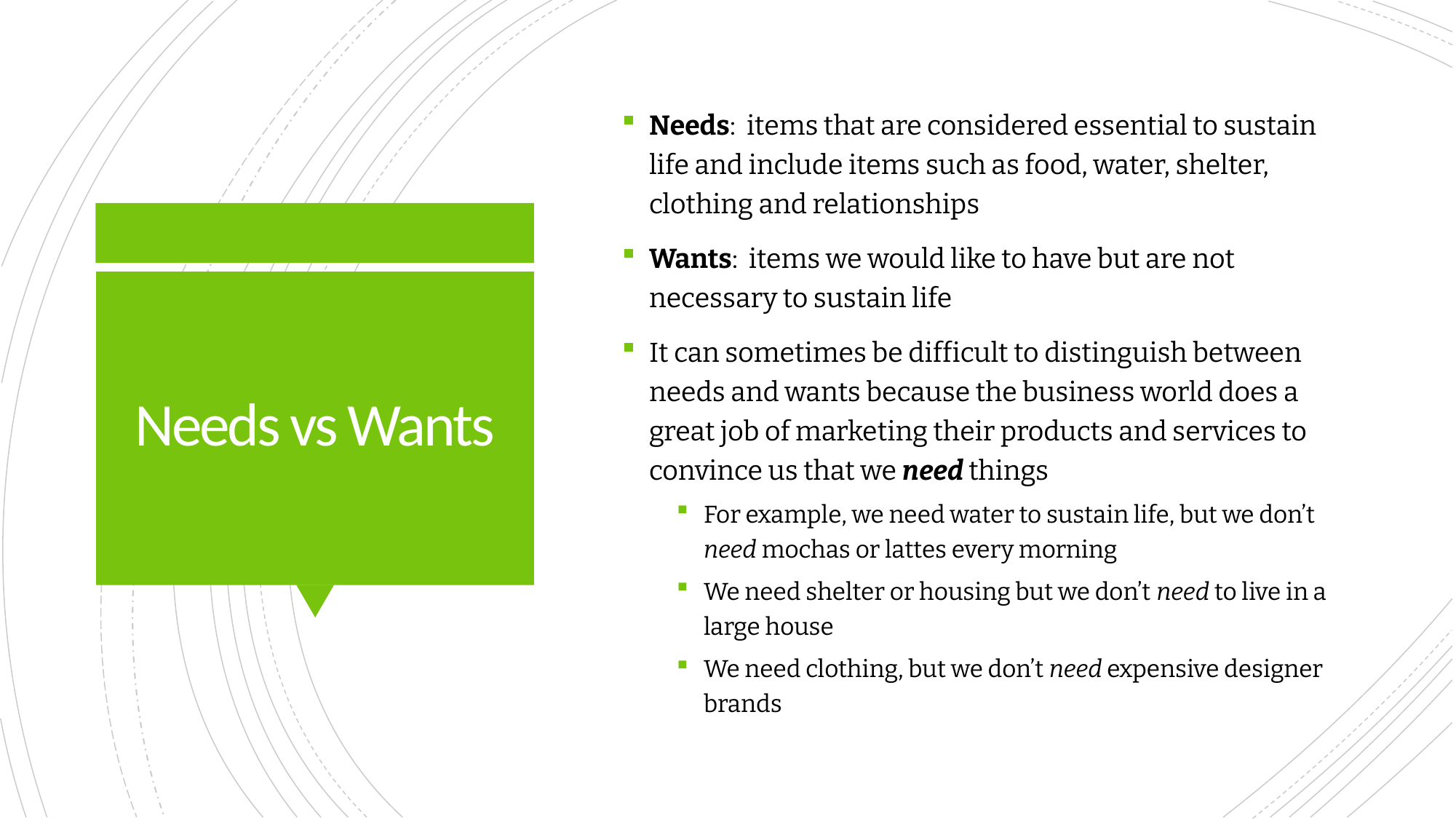

Needs:  items that are considered essential to sustain life and include items such as food, water, shelter, clothing and relationships
Wants:  items we would like to have but are not necessary to sustain life
It can sometimes be difficult to distinguish between needs and wants because the business world does a great job of marketing their products and services to convince us that we need things
For example, we need water to sustain life, but we don’t need mochas or lattes every morning
We need shelter or housing but we don’t need to live in a large house
We need clothing, but we don’t need expensive designer brands
# Needs vs Wants